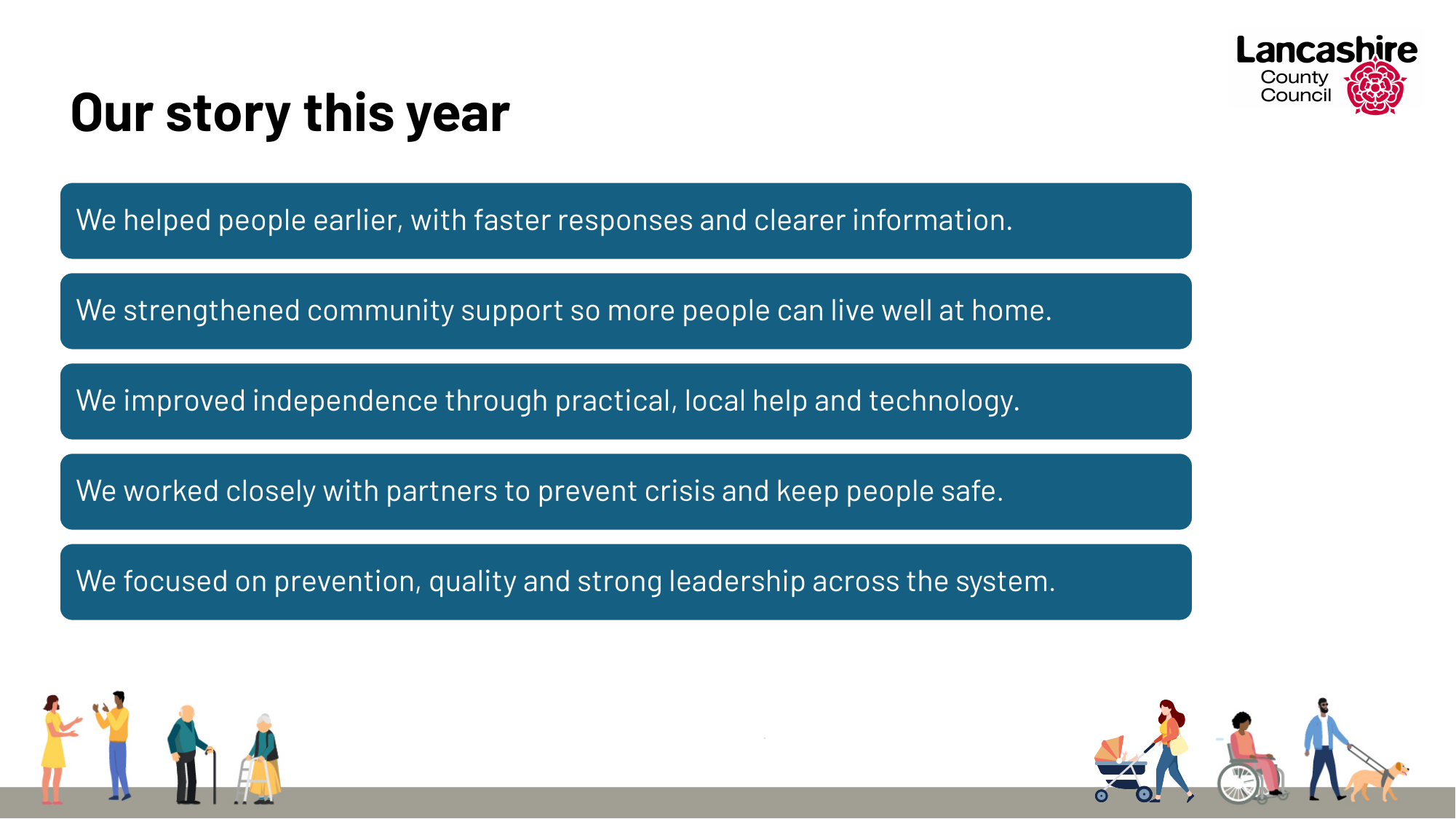

# Our story this year
We helped people earlier, with faster responses and clearer information.
We strengthened community support so more people can live well at home.
We improved independence through practical, local help and technology.
We worked closely with partners to prevent crisis and keep people safe.
We focused on prevention, quality and strong leadership across the system.